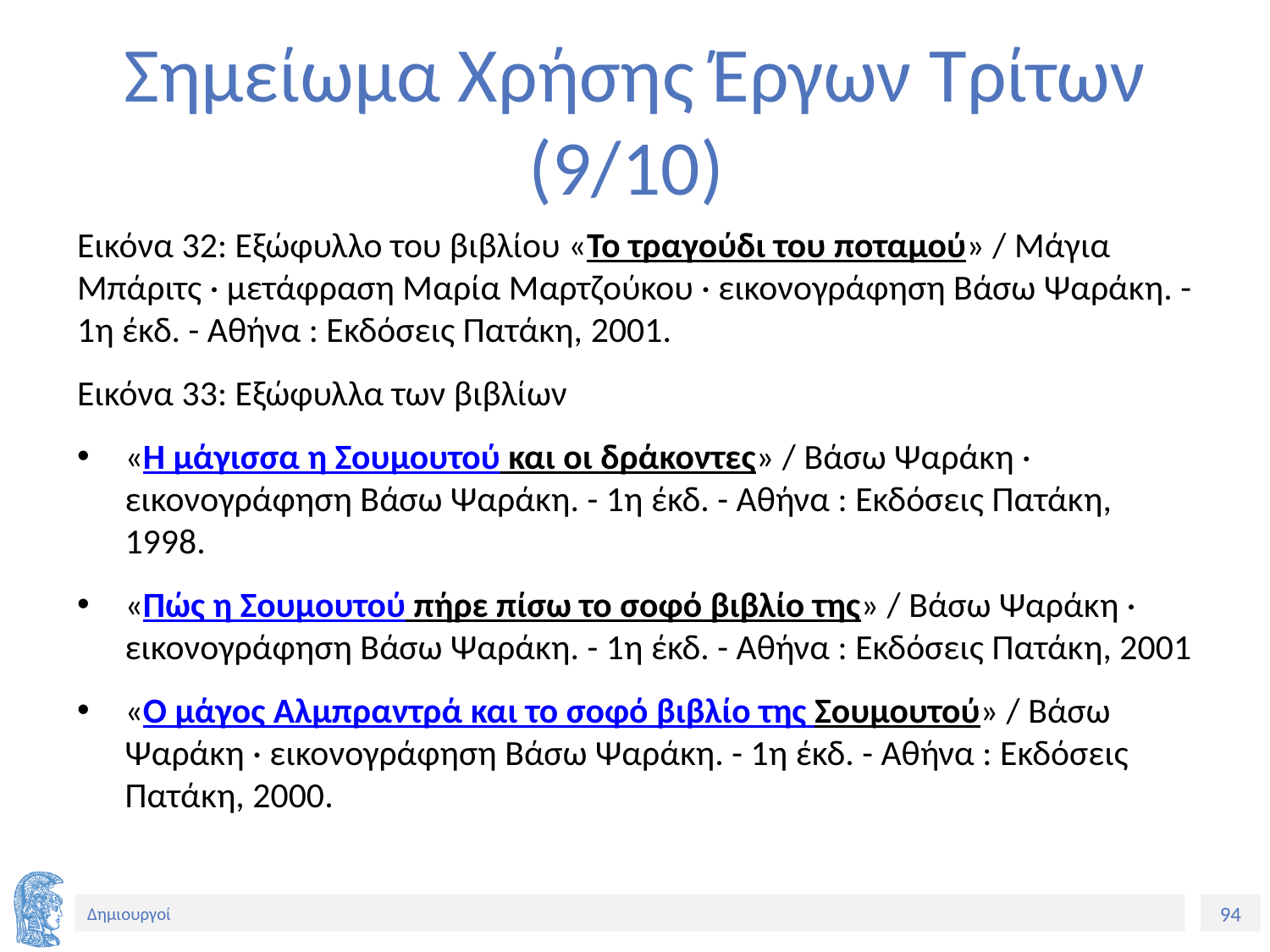

# Σημείωμα Χρήσης Έργων Τρίτων (9/10)
Εικόνα 32: Εξώφυλλο του βιβλίου «Το τραγούδι του ποταμού» / Μάγια Μπάριτς · μετάφραση Μαρία Μαρτζούκου · εικονογράφηση Βάσω Ψαράκη. - 1η έκδ. - Αθήνα : Εκδόσεις Πατάκη, 2001.
Εικόνα 33: Εξώφυλλα των βιβλίων
«Η μάγισσα η Σουμουτού και οι δράκοντες» / Βάσω Ψαράκη · εικονογράφηση Βάσω Ψαράκη. - 1η έκδ. - Αθήνα : Εκδόσεις Πατάκη, 1998.
«Πώς η Σουμουτού πήρε πίσω το σοφό βιβλίο της» / Βάσω Ψαράκη · εικονογράφηση Βάσω Ψαράκη. - 1η έκδ. - Αθήνα : Εκδόσεις Πατάκη, 2001
«Ο μάγος Αλμπραντρά και το σοφό βιβλίο της Σουμουτού» / Βάσω Ψαράκη · εικονογράφηση Βάσω Ψαράκη. - 1η έκδ. - Αθήνα : Εκδόσεις Πατάκη, 2000.